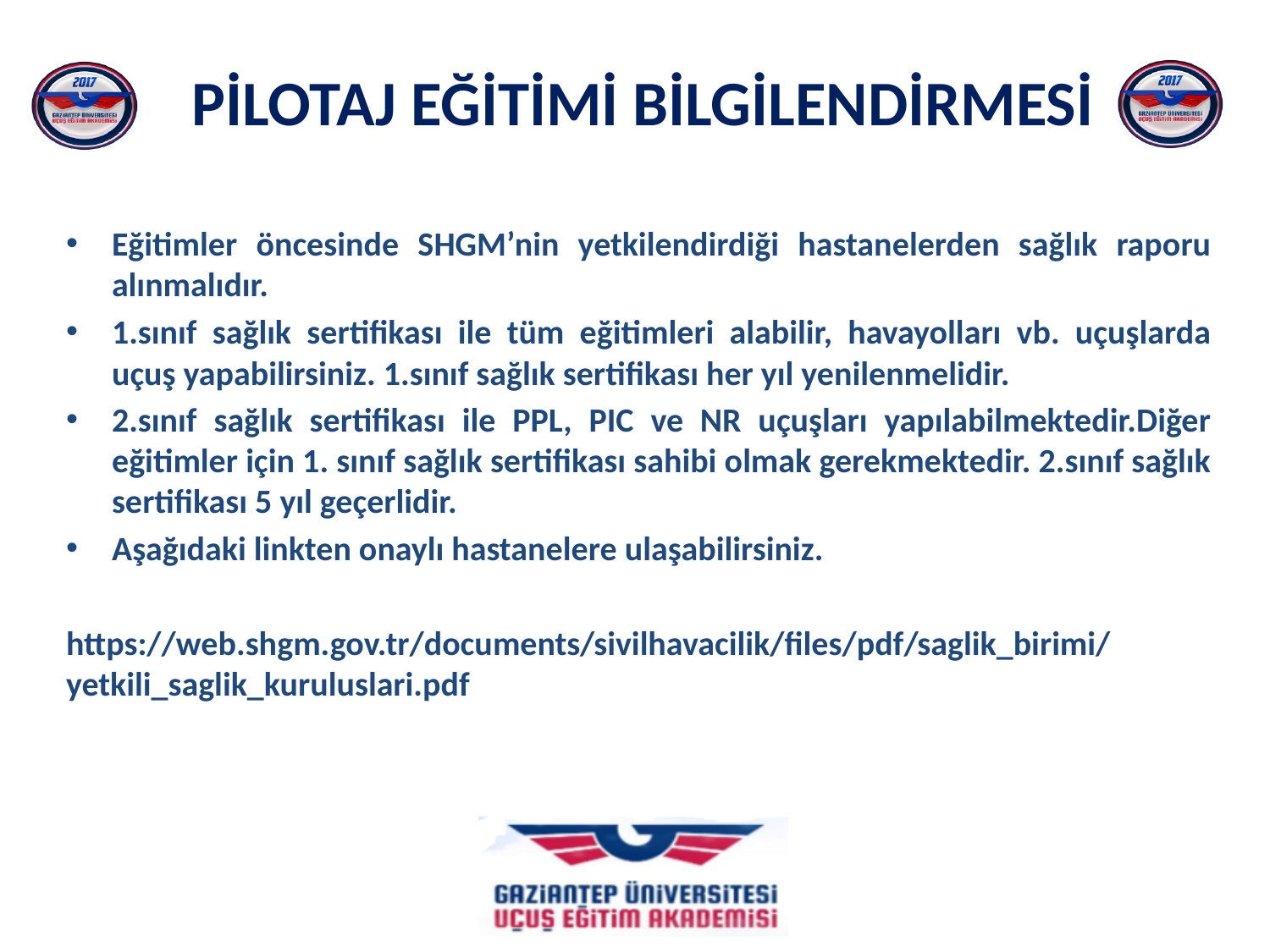

Eğitimler öncesinde SHGM’nin yetkilendirdiği hastanelerden sağlık raporu alınmalıdır.
1.sınıf sağlık sertifikası ile tüm eğitimleri alabilir, havayolları vb. uçuşlarda uçuş yapabilirsiniz. 1.sınıf sağlık sertifikası her yıl yenilenmelidir.
2.sınıf sağlık sertifikası ile PPL, PIC ve NR uçuşları yapılabilmektedir.Diğer eğitimler için 1. sınıf sağlık sertifikası sahibi olmak gerekmektedir. 2.sınıf sağlık sertifikası 5 yıl geçerlidir.
Aşağıdaki linkten onaylı hastanelere ulaşabilirsiniz.

https://web.shgm.gov.tr/documents/sivilhavacilik/files/pdf/saglik_birimi/yetkili_saglik_kuruluslari.pdf